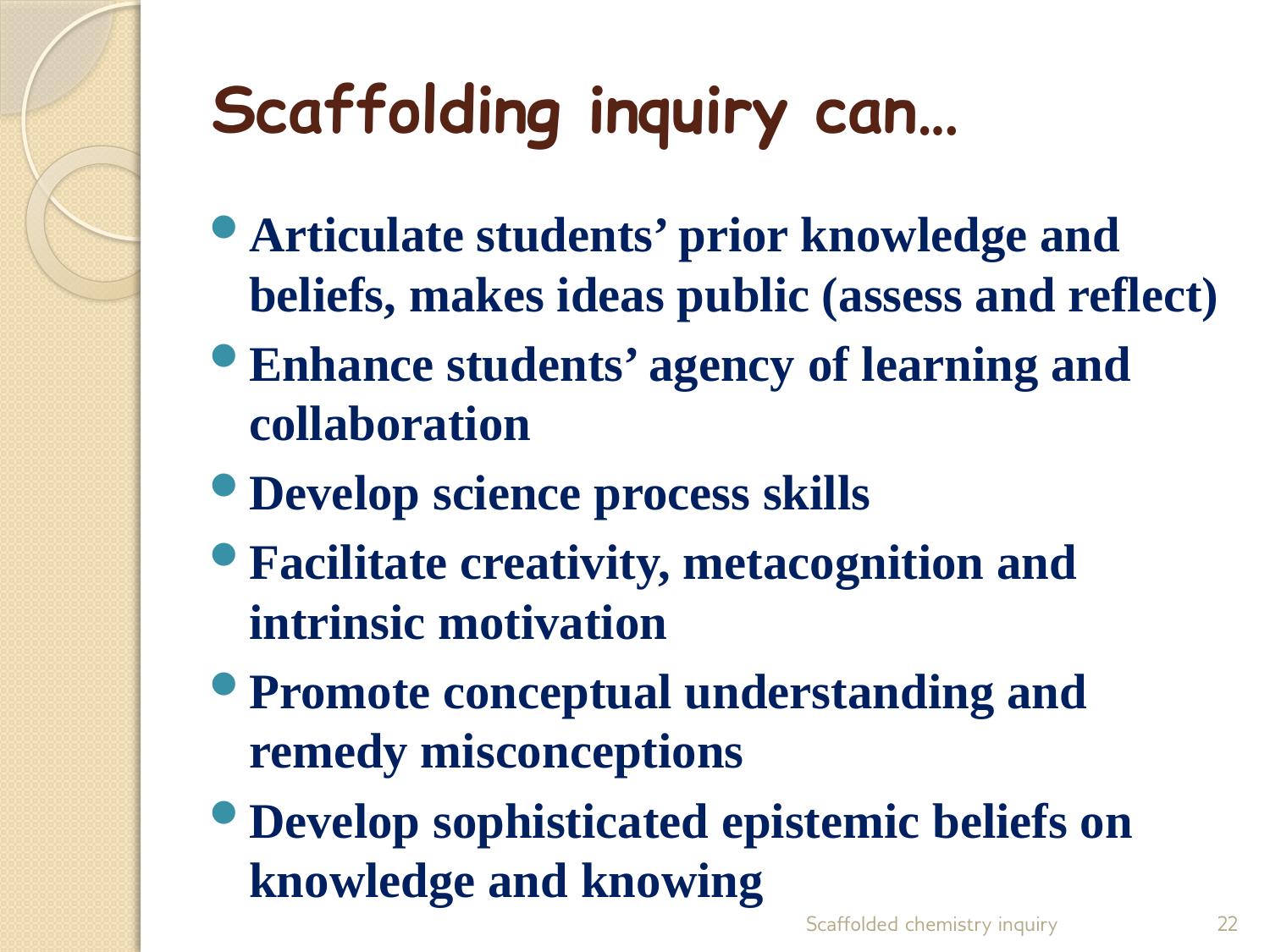

# Scaffolding inquiry can…
Articulate students’ prior knowledge and beliefs, makes ideas public (assess and reflect)
Enhance students’ agency of learning and collaboration
Develop science process skills
Facilitate creativity, metacognition and intrinsic motivation
Promote conceptual understanding and remedy misconceptions
Develop sophisticated epistemic beliefs on knowledge and knowing

Scaffolded chemistry inquiry
22